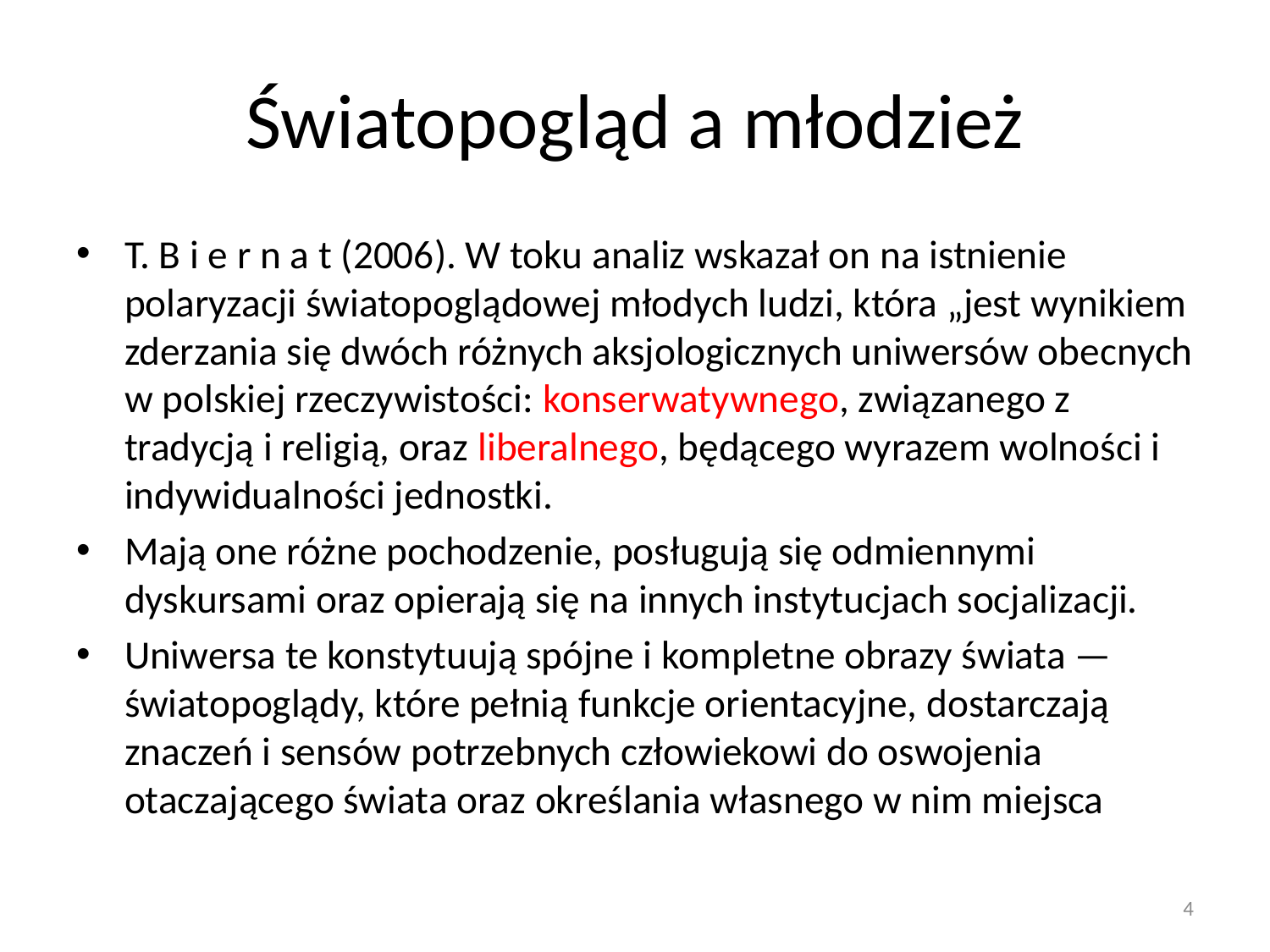

# Światopogląd a młodzież
T. B i e r n a t (2006). W toku analiz wskazał on na istnienie polaryzacji światopoglądowej młodych ludzi, która „jest wynikiem zderzania się dwóch różnych aksjologicznych uniwersów obecnych w polskiej rzeczywistości: konserwatywnego, związanego z tradycją i religią, oraz liberalnego, będącego wyrazem wolności i indywidualności jednostki.
Mają one różne pochodzenie, posługują się odmiennymi dyskursami oraz opierają się na innych instytucjach socjalizacji.
Uniwersa te konstytuują spójne i kompletne obrazy świata — światopoglądy, które pełnią funkcje orientacyjne, dostarczają znaczeń i sensów potrzebnych człowiekowi do oswojenia otaczającego świata oraz określania własnego w nim miejsca
4